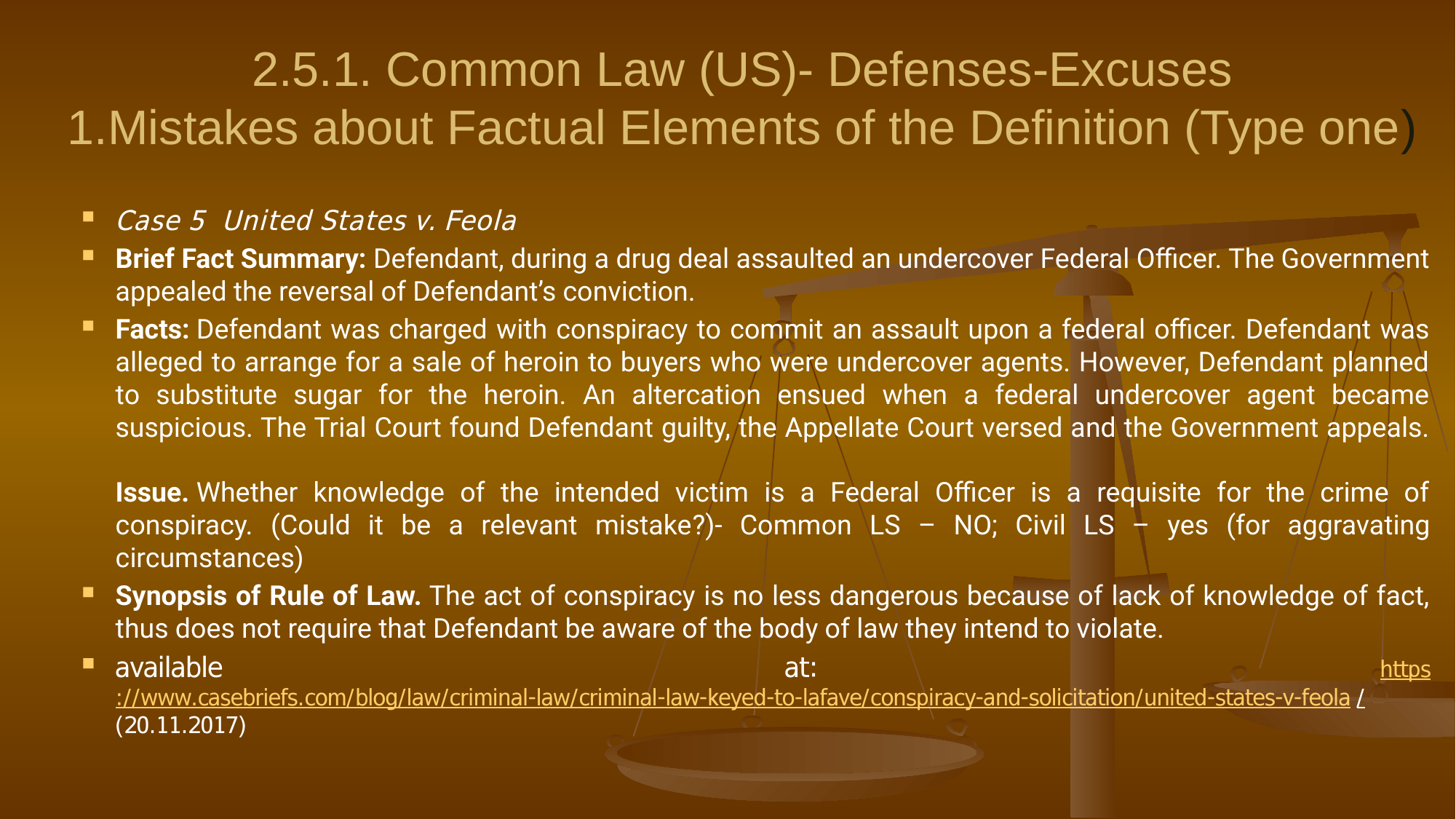

# 2.5.1. Common Law (US)- Defenses-Excuses 1.Mistakes about Factual Elements of the Definition (Type one)
Case 5  United States v. Feola
Brief Fact Summary: Defendant, during a drug deal assaulted an undercover Federal Officer. The Government appealed the reversal of Defendant’s conviction.
Facts: Defendant was charged with conspiracy to commit an assault upon a federal officer. Defendant was alleged to arrange for a sale of heroin to buyers who were undercover agents. However, Defendant planned to substitute sugar for the heroin. An altercation ensued when a federal undercover agent became suspicious. The Trial Court found Defendant guilty, the Appellate Court versed and the Government appeals.
Issue. Whether knowledge of the intended victim is a Federal Officer is a requisite for the crime of conspiracy. (Could it be a relevant mistake?)- Common LS – NO; Civil LS – yes (for aggravating circumstances)
Synopsis of Rule of Law. The act of conspiracy is no less dangerous because of lack of knowledge of fact, thus does not require that Defendant be aware of the body of law they intend to violate.
available at: https://www.casebriefs.com/blog/law/criminal-law/criminal-law-keyed-to-lafave/conspiracy-and-solicitation/united-states-v-feola/ (20.11.2017)